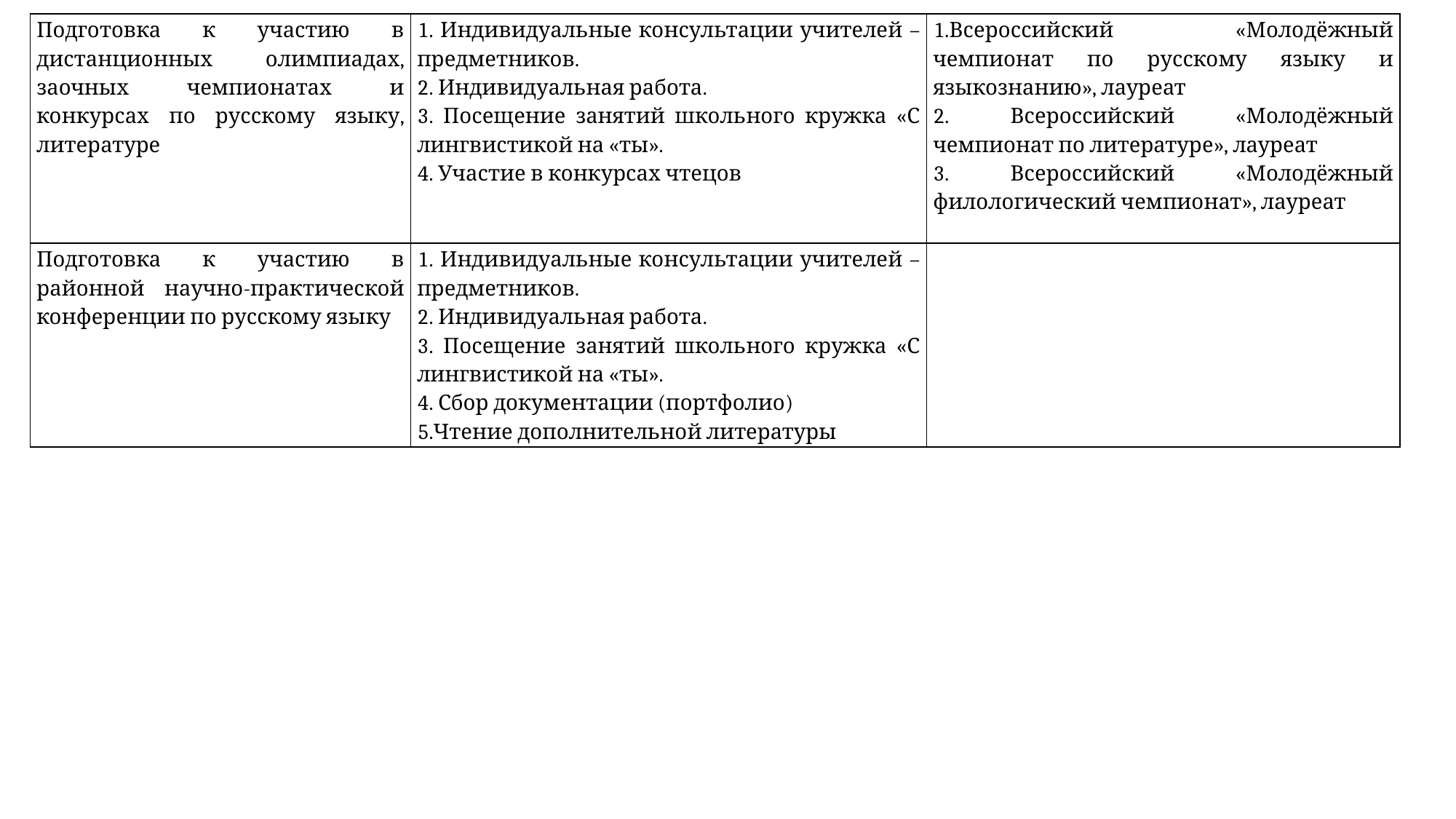

| Подготовка к участию в дистанционных олимпиадах, заочных чемпионатах и конкурсах по русскому языку, литературе | 1. Индивидуальные консультации учителей – предметников. 2. Индивидуальная работа. 3. Посещение занятий школьного кружка «С лингвистикой на «ты». 4. Участие в конкурсах чтецов | 1.Всероссийский «Молодёжный чемпионат по русскому языку и языкознанию», лауреат 2. Всероссийский «Молодёжный чемпионат по литературе», лауреат 3. Всероссийский «Молодёжный филологический чемпионат», лауреат |
| --- | --- | --- |
| Подготовка к участию в районной научно-практической конференции по русскому языку | 1. Индивидуальные консультации учителей – предметников. 2. Индивидуальная работа. 3. Посещение занятий школьного кружка «С лингвистикой на «ты». 4. Сбор документации (портфолио) 5.Чтение дополнительной литературы |  |